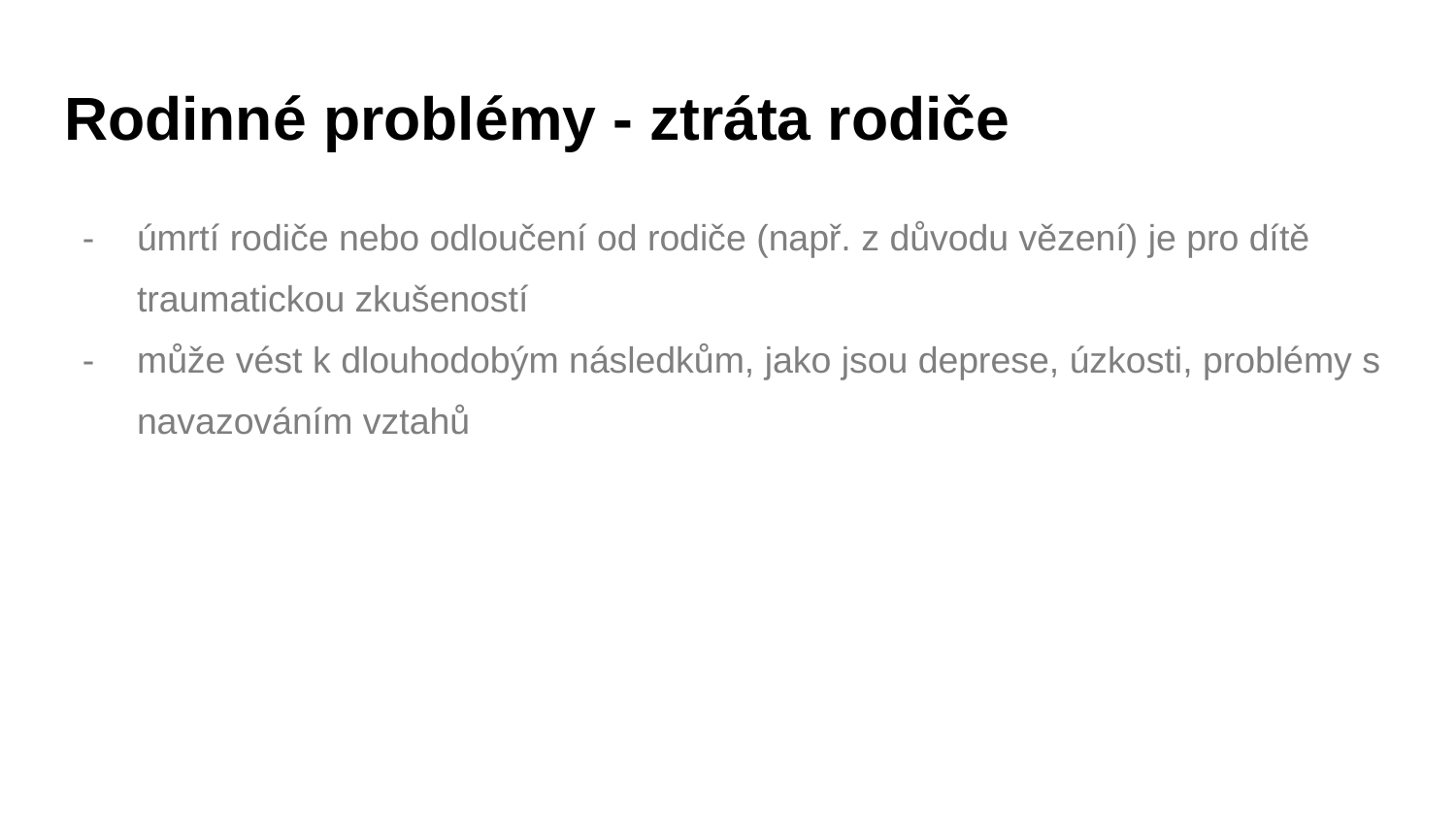

# Rodinné problémy - ztráta rodiče
úmrtí rodiče nebo odloučení od rodiče (např. z důvodu vězení) je pro dítě traumatickou zkušeností
může vést k dlouhodobým následkům, jako jsou deprese, úzkosti, problémy s navazováním vztahů